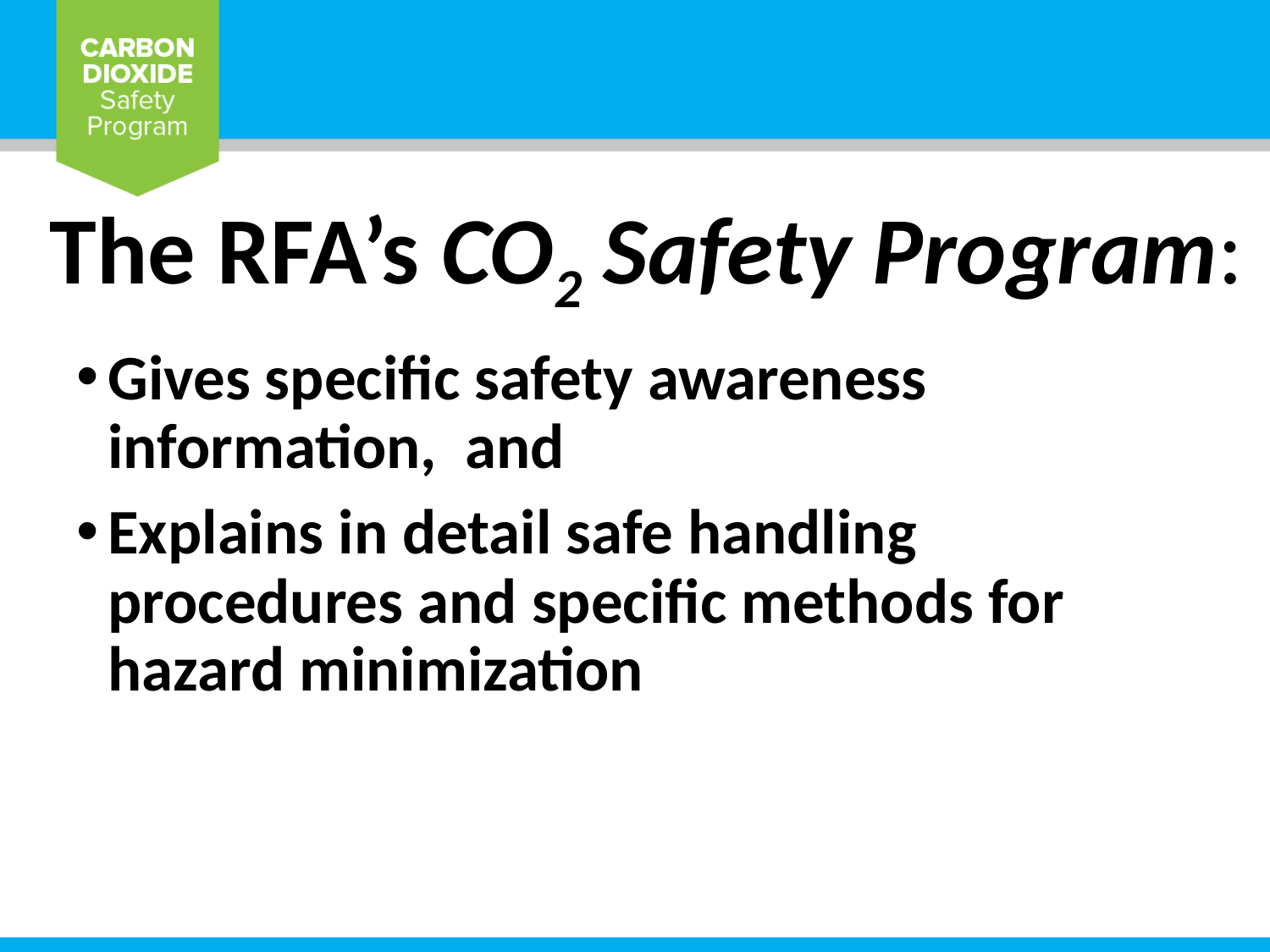

# The RFA’s CO2 Safety Program:
Gives specific safety awareness information,  and
Explains in detail safe handling procedures and specific methods for hazard minimization